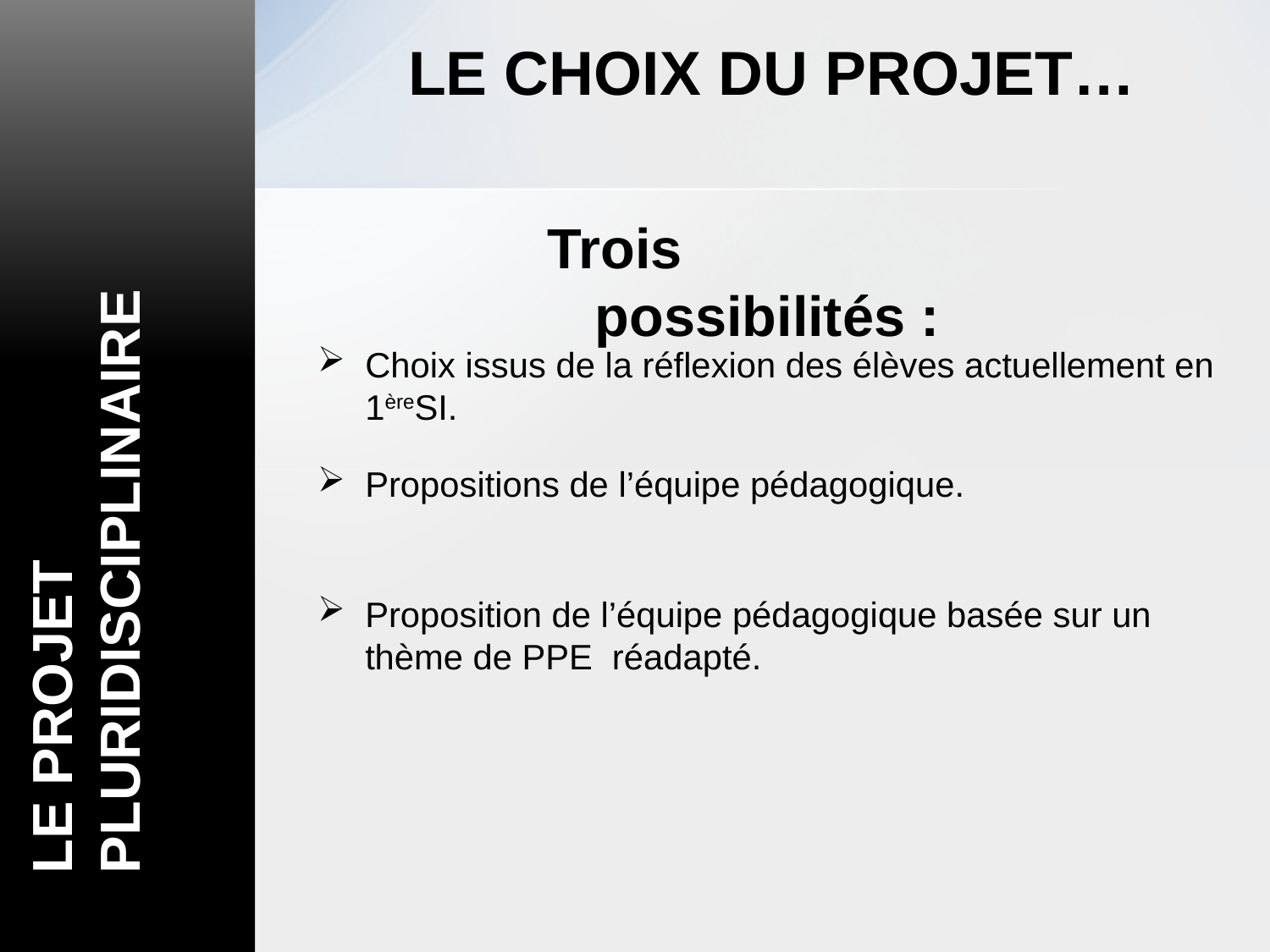

LE PROJET PLURIdisciplinaire
LE CHOIX DU PROJET…
Trois  possibilités :

Choix issus de la réflexion des élèves actuellement en 1èreSI.

Propositions de l’équipe pédagogique.

Proposition de l’équipe pédagogique basée sur un thème de PPE  réadapté.